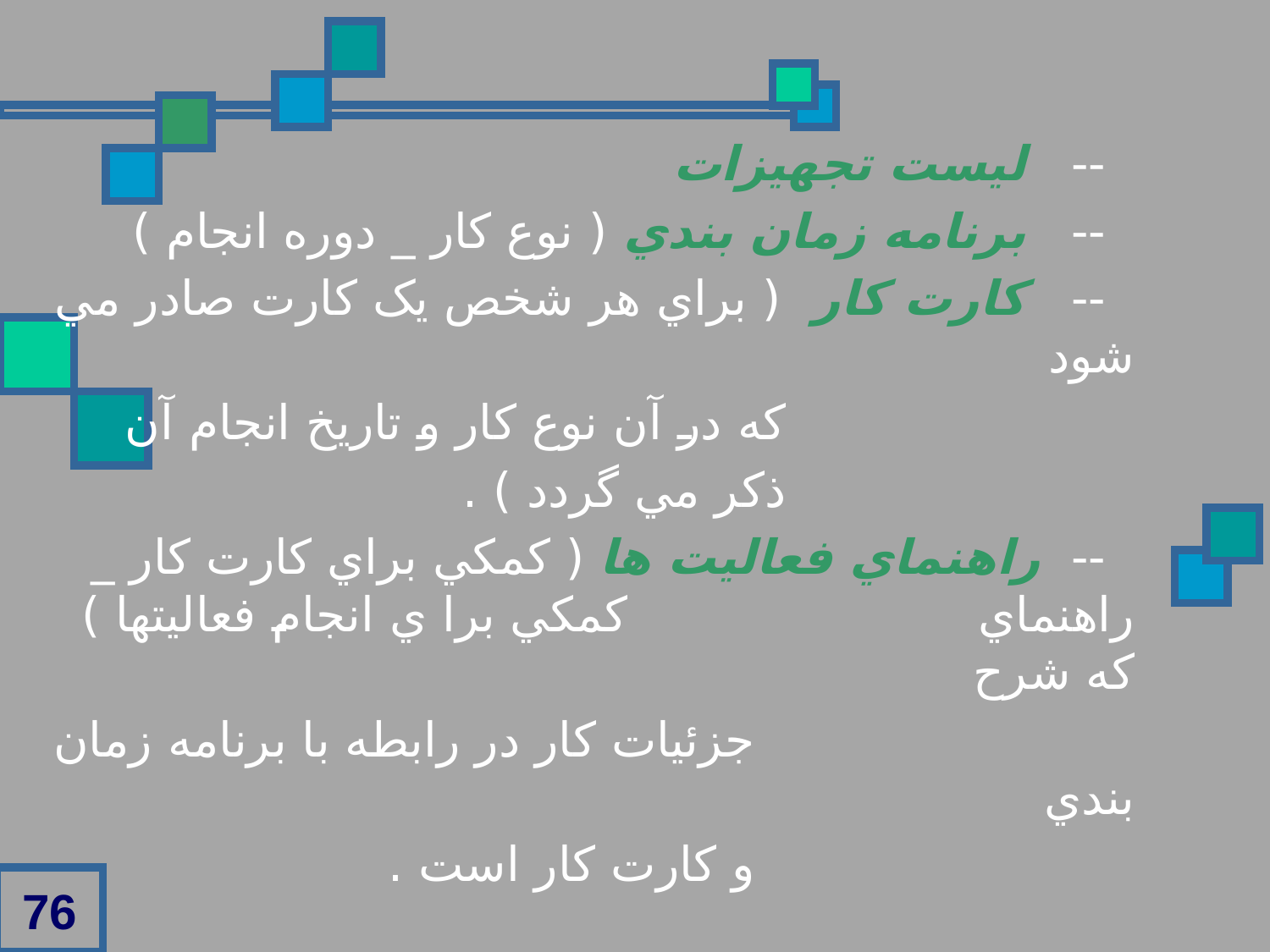

--   ليست تجهيزات
    --   برنامه زمان بندي ( نوع کار _ دوره انجام )
    --   کارت کار  ( براي هر شخص يک کارت صادر مي شود
                         که در آن نوع کار و تاريخ انجام آن
                         ذکر مي گردد ) .
    --  راهنماي فعاليت ها ( کمکي براي کارت کار _ راهنماي                       کمکي برا ي انجام فعاليتها ) که شرح
                           جزئيات کار در رابطه با برنامه زمان بندي
                           و کارت کار است .

76